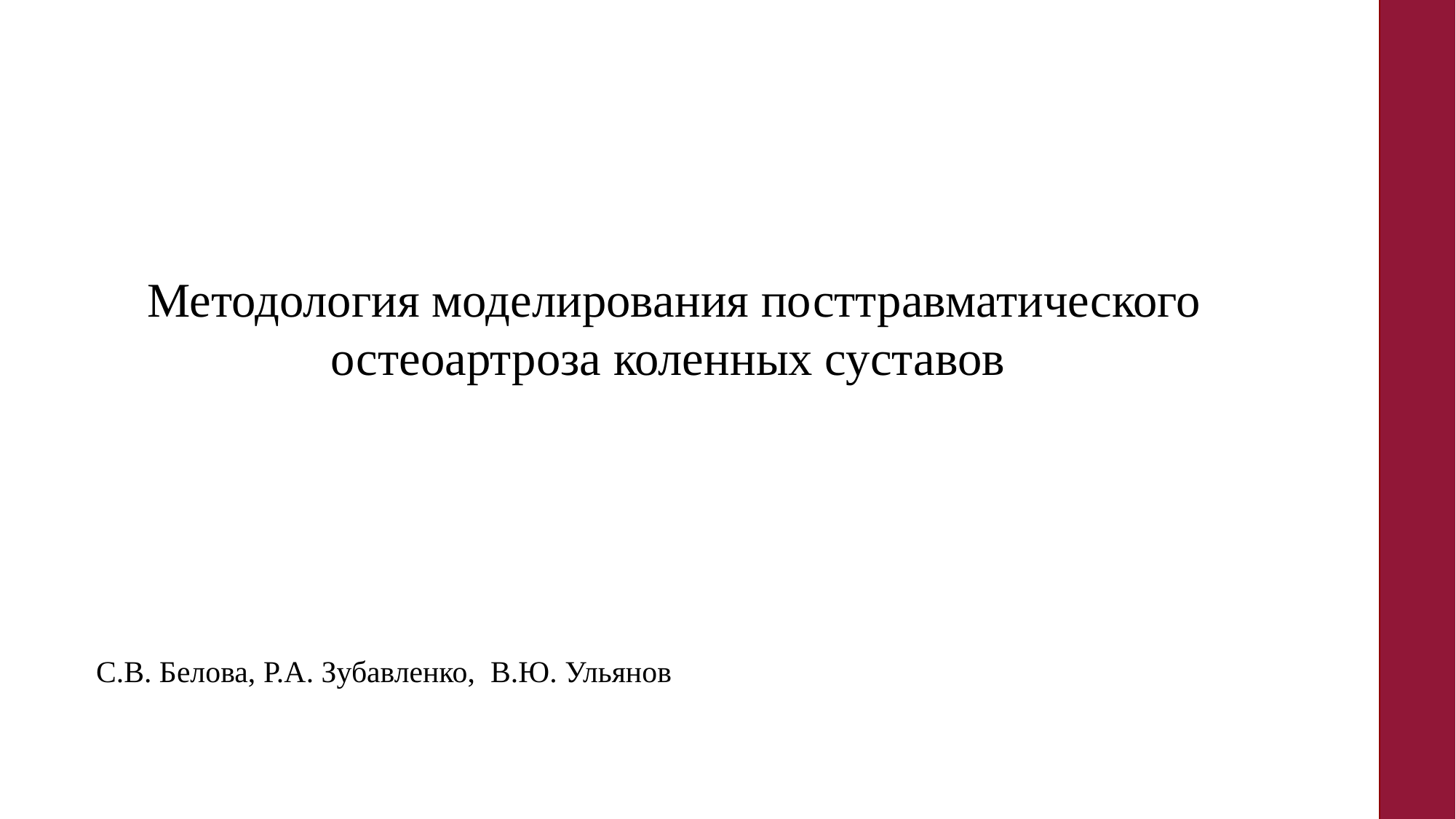

Методология моделирования посттравматического остеоартроза коленных суставов

С.В. Белова, Р.А. Зубавленко,  В.Ю. Ульянов